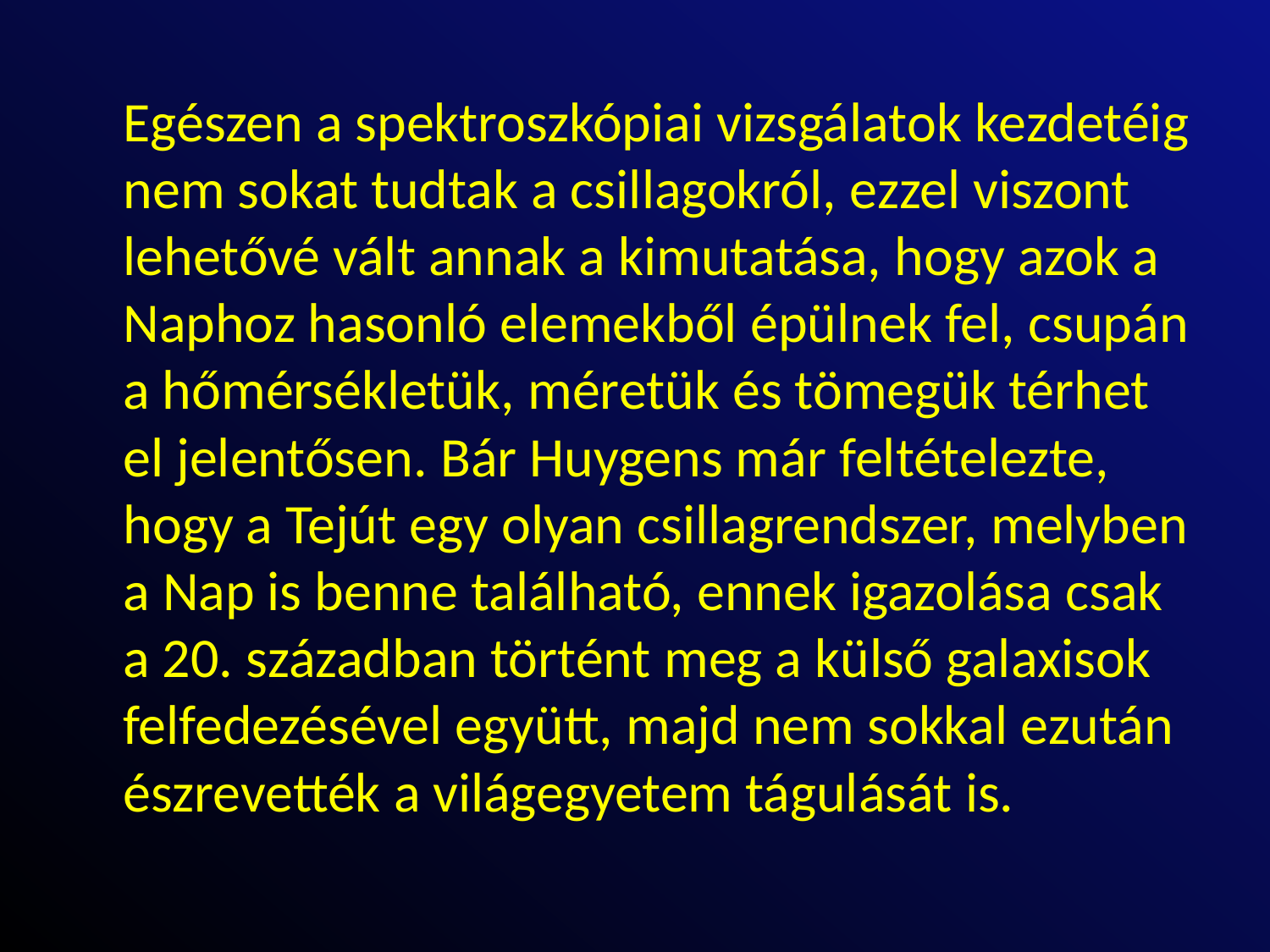

Egészen a spektroszkópiai vizsgálatok kezdetéig nem sokat tudtak a csillagokról, ezzel viszont lehetővé vált annak a kimutatása, hogy azok a Naphoz hasonló elemekből épülnek fel, csupán a hőmérsékletük, méretük és tömegük térhet el jelentősen. Bár Huygens már feltételezte, hogy a Tejút egy olyan csillagrendszer, melyben a Nap is benne található, ennek igazolása csak a 20. században történt meg a külső galaxisok felfedezésével együtt, majd nem sokkal ezután észrevették a világegyetem tágulását is.